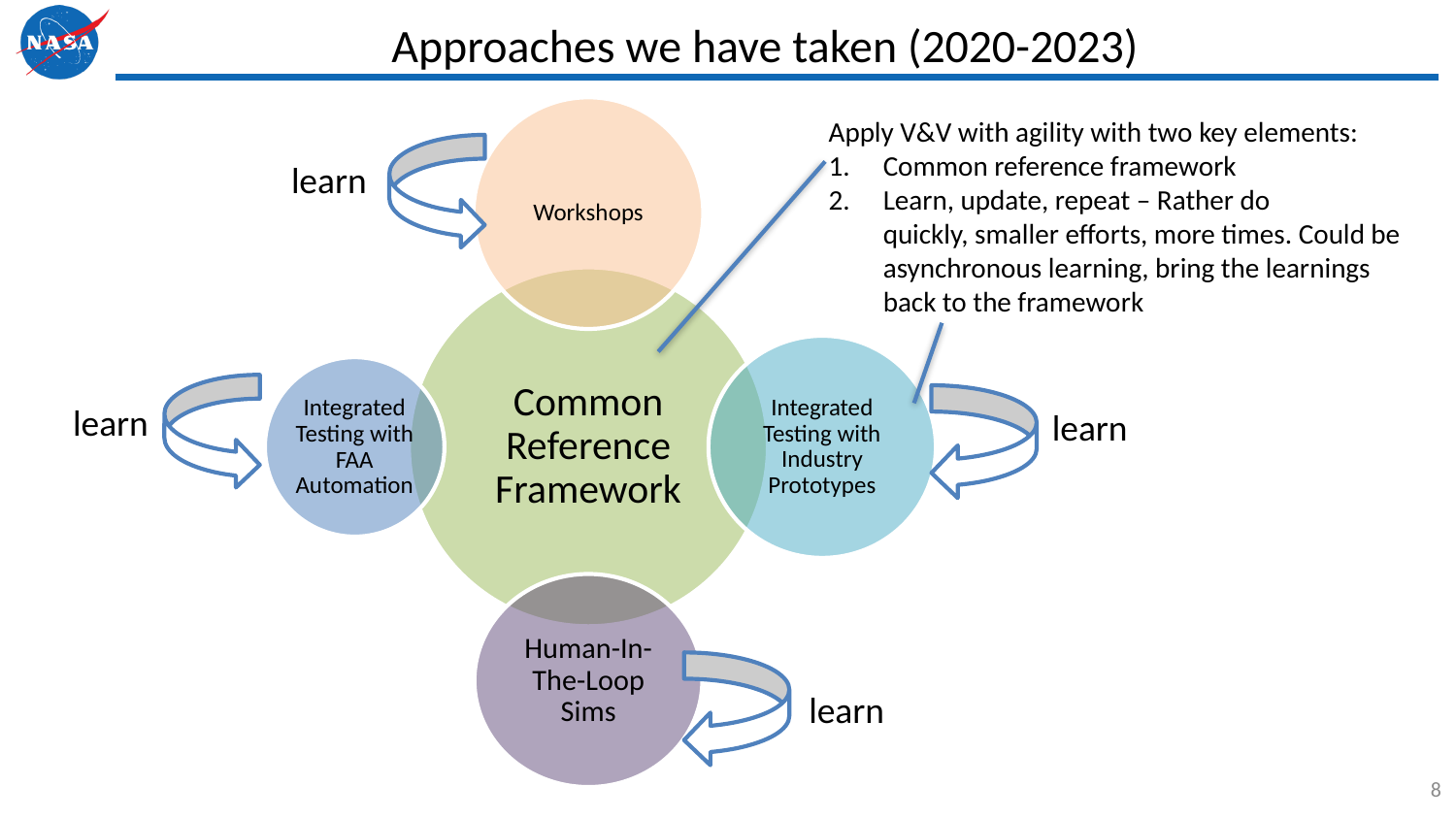

# Approaches we have taken (2020-2023)
Apply V&V with agility with two key elements:
Common reference framework
Learn, update, repeat – Rather do quickly, smaller efforts, more times. Could be asynchronous learning, bring the learnings back to the framework

Common Reference Framework
Workshops
Integrated Testing with Industry Prototypes
Human-In-The-Loop Sims
Integrated Testing with FAA Automation

learn

learn
learn

learn
8